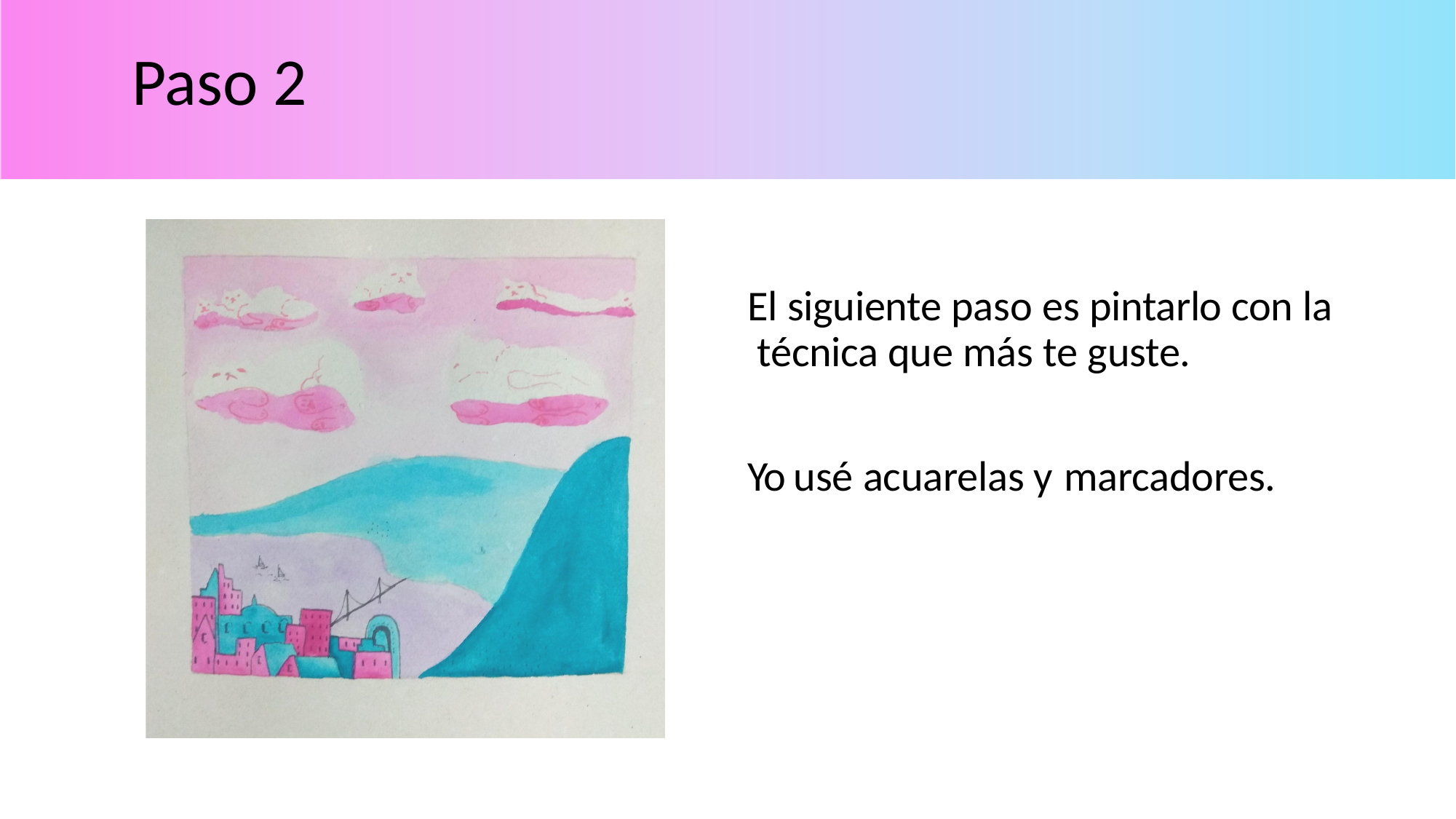

# Paso 2

El siguiente paso es pintarlo con la  técnica que más te guste.

Yo usé acuarelas y marcadores.